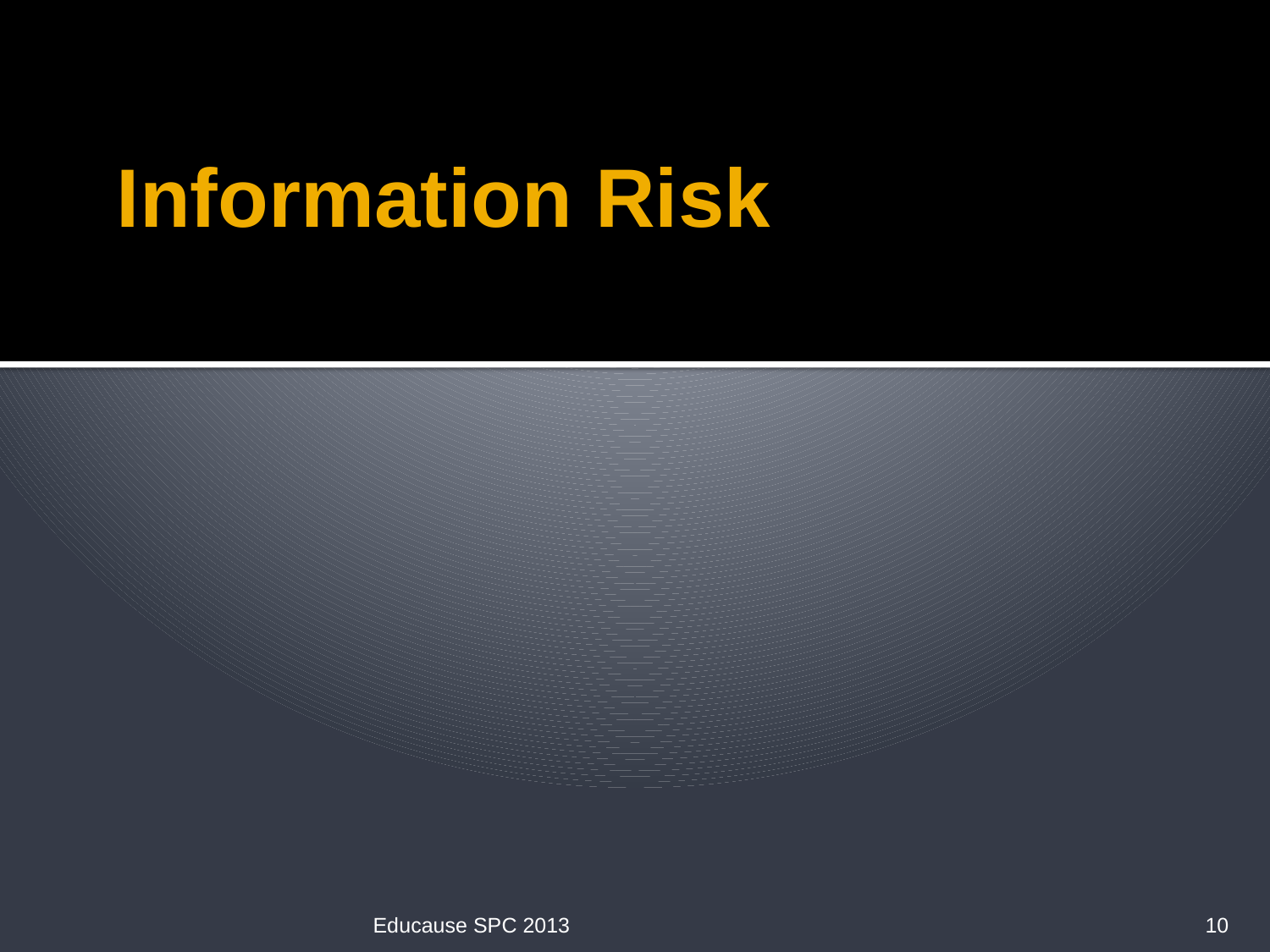

# Information Risk

Educause SPC 2013
10